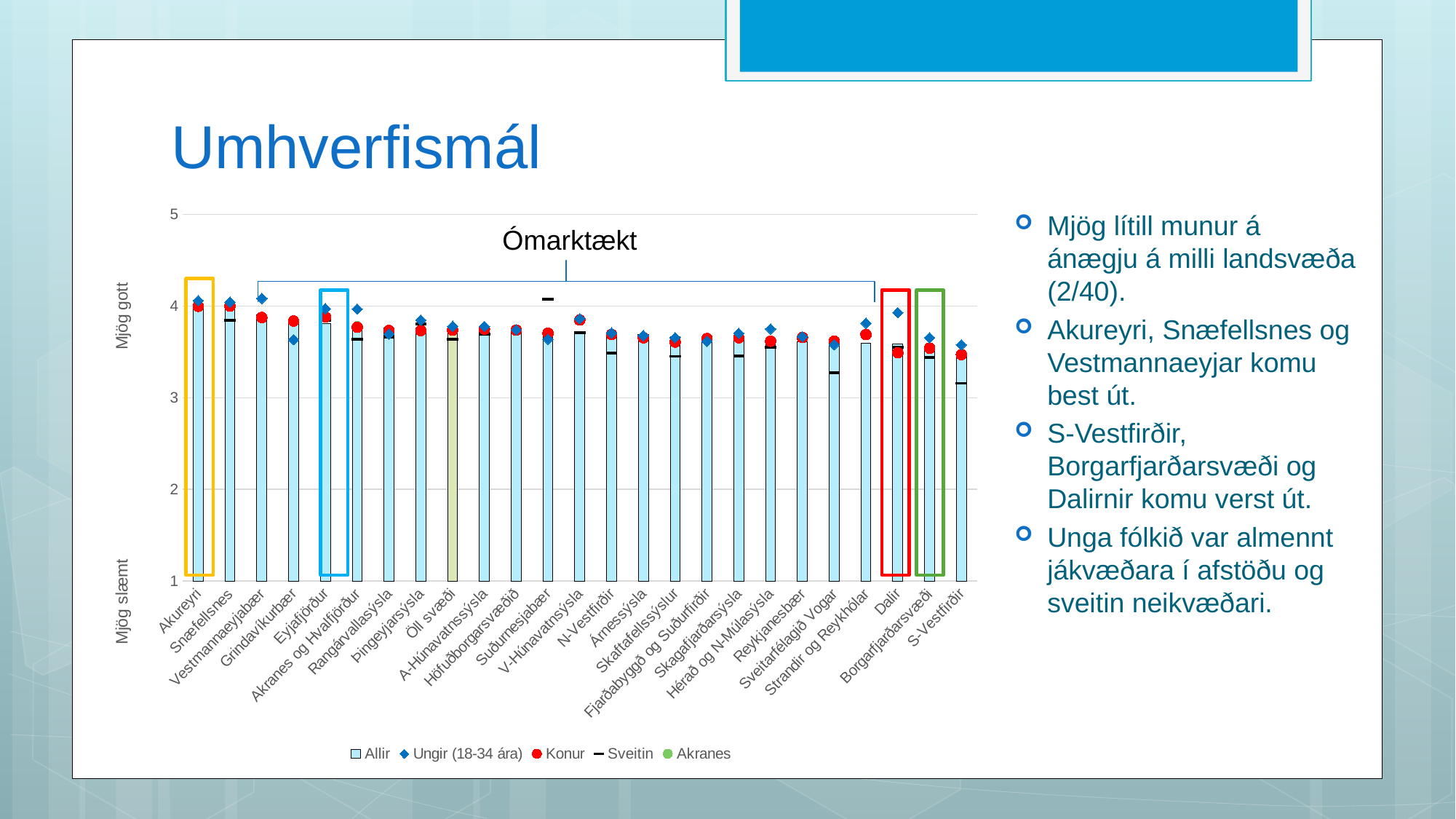

# Umhverfismál

### Chart

| Category | Allir | Ungir (18-34 ára) | Konur | Sveitin | Akranes |
|---|---|---|---|---|---|
| Akureyri | 3.980243161094225 | 4.059523809523809 | 3.9971014492753625 | None | None |
| Snæfellsnes | 3.9602977667493797 | 4.042857142857143 | 4.0 | 3.8461538461538463 | None |
| Vestmannaeyjabær | 3.904320987654321 | 4.083333333333333 | 3.8757062146892656 | None | None |
| Grindavíkurbær | 3.8251121076233185 | 3.6333333333333333 | 3.8360655737704916 | None | None |
| Eyjafjörður | 3.809045226130653 | 3.9714285714285715 | 3.881188118811881 | 3.840909090909091 | None |
| Akranes og Hvalfjörður | 3.784313725490196 | 3.9672131147540983 | 3.768924302788845 | 3.6363636363636362 | 3.7922374429223744 |
| Rangárvallasýsla | 3.762987012987013 | 3.6944444444444446 | 3.7337278106508878 | 3.6619718309859155 | None |
| Þingeyjarsýsla | 3.741573033707865 | 3.8461538461538463 | 3.732620320855615 | 3.8035714285714284 | None |
| Öll svæði | 3.7333806482138634 | 3.7790432801822322 | 3.7382096069868997 | 3.6381025248661056 | None |
| A-Húnavatnssýsla | 3.7291666666666665 | 3.7777777777777777 | 3.7473684210526317 | 3.690909090909091 | None |
| Höfuðborgarsvæðið | 3.7287449392712553 | 3.740506329113924 | 3.736666666666667 | None | None |
| Suðurnesjabær | 3.724738675958188 | 3.6382978723404253 | 3.7027027027027026 | 4.076923076923077 | None |
| V-Húnavatnsýsla | 3.7033492822966507 | 3.8620689655172415 | 3.847457627118644 | 3.7096774193548385 | None |
| N-Vestfirðir | 3.697265625 | 3.707692307692308 | 3.690566037735849 | 3.4857142857142858 | None |
| Árnessýsla | 3.686070686070686 | 3.6779661016949152 | 3.6545454545454548 | 3.68 | None |
| Skaftafellssýslur | 3.6678445229681977 | 3.65625 | 3.607843137254902 | 3.4516129032258065 | None |
| Fjarðabyggð og Suðurfirðir | 3.6480938416422286 | 3.6153846153846154 | 3.6455696202531644 | 3.6470588235294117 | None |
| Skagafjarðarsýsla | 3.6360544217687076 | 3.7027027027027026 | 3.654320987654321 | 3.4545454545454546 | None |
| Hérað og N-Múlasýsla | 3.626126126126126 | 3.75 | 3.6161137440758293 | 3.5526315789473686 | None |
| Reykjanesbær | 3.608974358974359 | 3.6666666666666665 | 3.6568047337278107 | None | None |
| Sveitarfélagið Vogar | 3.601503759398496 | 3.5789473684210527 | 3.617283950617284 | 3.272727272727273 | None |
| Strandir og Reykhólar | 3.595419847328244 | 3.8125 | 3.689189189189189 | 3.690909090909091 | None |
| Dalir | 3.588785046728972 | 3.9285714285714284 | 3.491228070175439 | 3.5517241379310347 | None |
| Borgarfjarðarsvæði | 3.5649038461538463 | 3.6551724137931036 | 3.540909090909091 | 3.4384615384615387 | None |
| S-Vestfirðir | 3.4461538461538463 | 3.577777777777778 | 3.4705882352941178 | 3.1578947368421053 | None |
Mjög lítill munur á ánægju á milli landsvæða (2/40).
Akureyri, Snæfellsnes og Vestmannaeyjar komu best út.
S-Vestfirðir, Borgarfjarðarsvæði og Dalirnir komu verst út.
Unga fólkið var almennt jákvæðara í afstöðu og sveitin neikvæðari.

Ómarktækt